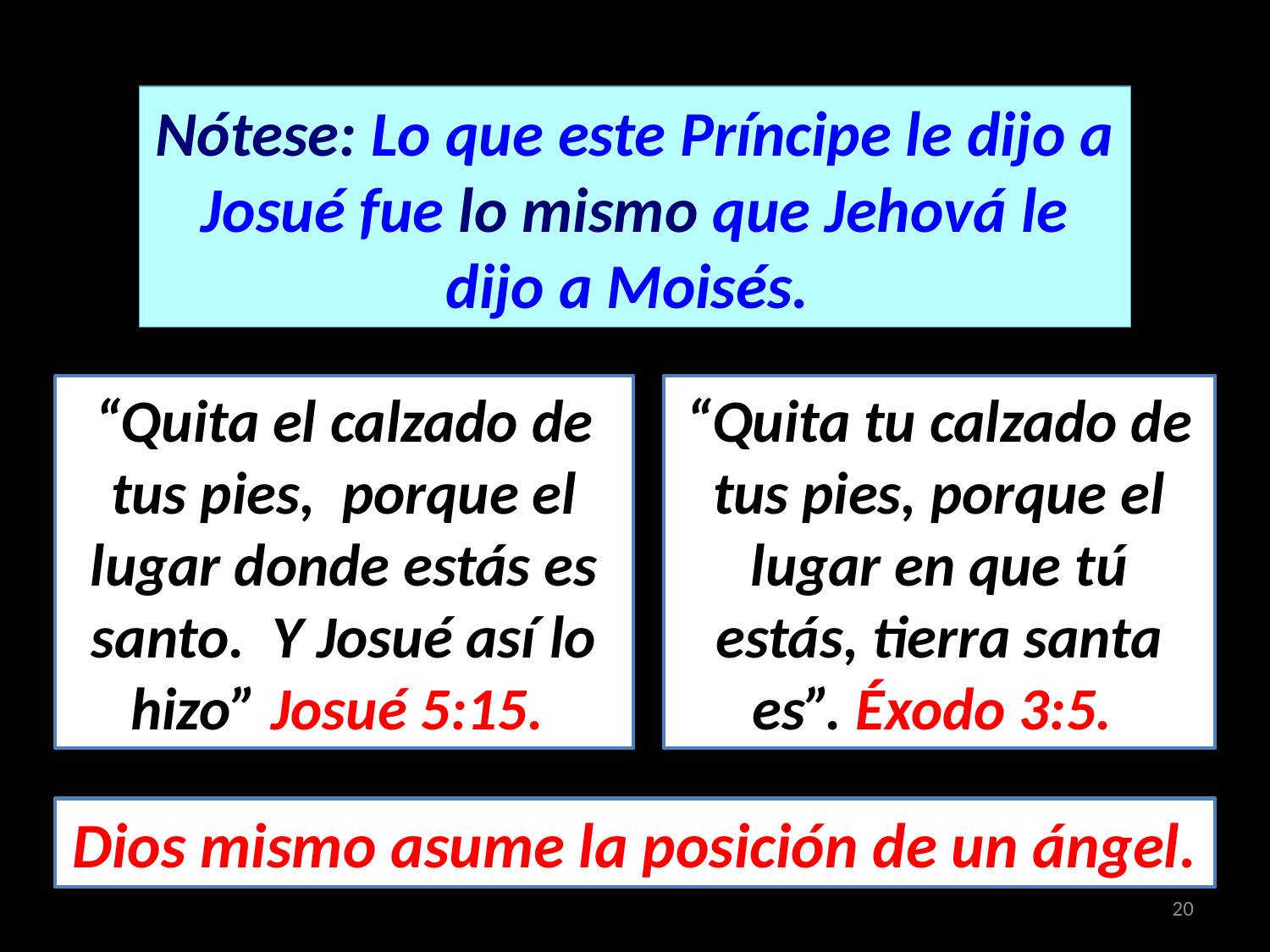

Nótese: Lo que este Príncipe le dijo a Josué fue lo mismo que Jehová le dijo a Moisés.
“Quita el calzado de tus pies,  porque el lugar donde estás es santo.  Y Josué así lo hizo” Josué 5:15.
“Quita tu calzado de tus pies, porque el lugar en que tú estás, tierra santa es”. Éxodo 3:5.
Dios mismo asume la posición de un ángel.
20